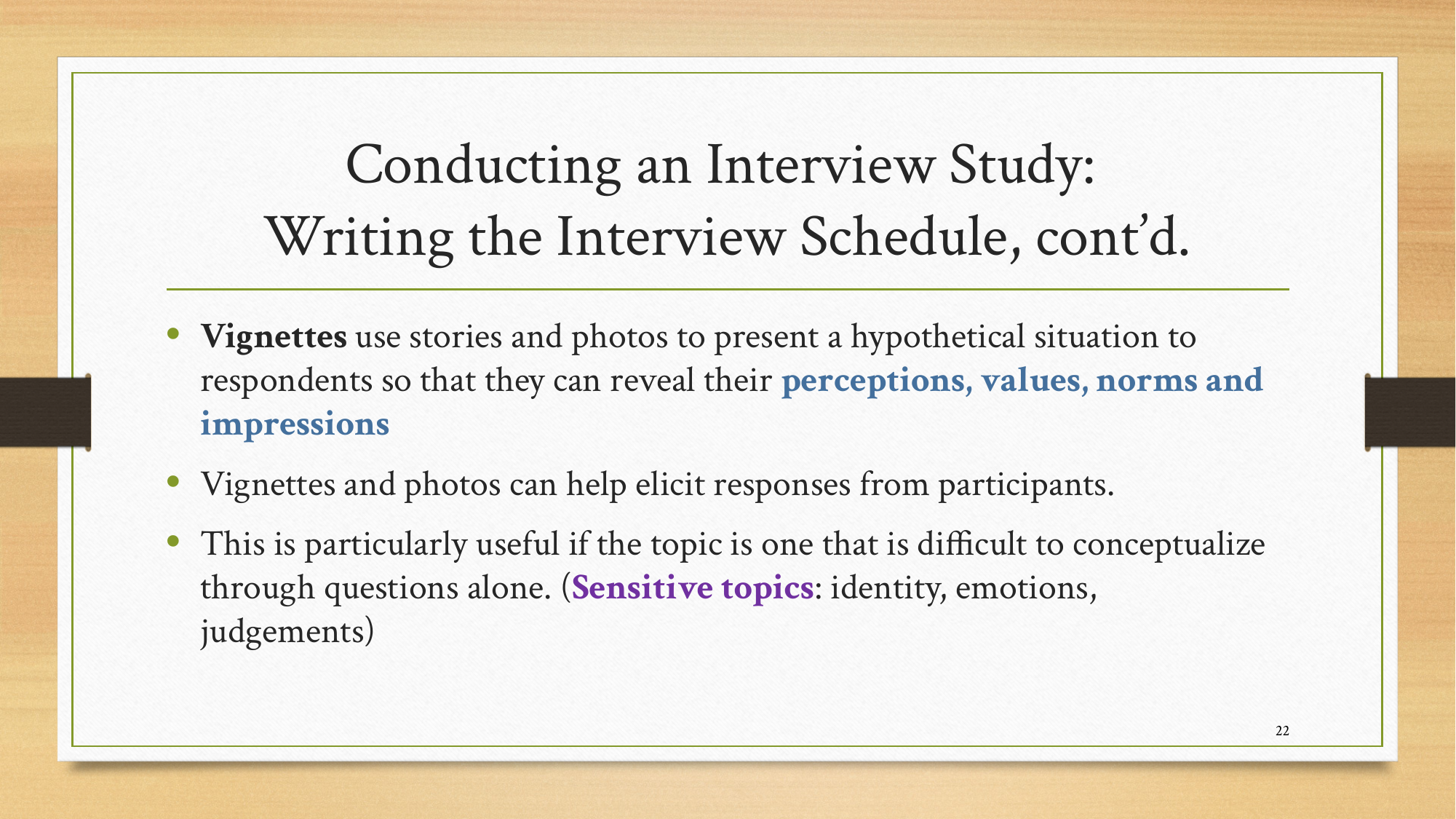

# Conducting an Interview Study: Writing the Interview Schedule, cont’d.
Vignettes use stories and photos to present a hypothetical situation to respondents so that they can reveal their perceptions, values, norms and impressions
Vignettes and photos can help elicit responses from participants.
This is particularly useful if the topic is one that is difficult to conceptualize through questions alone. (Sensitive topics: identity, emotions, judgements)
22